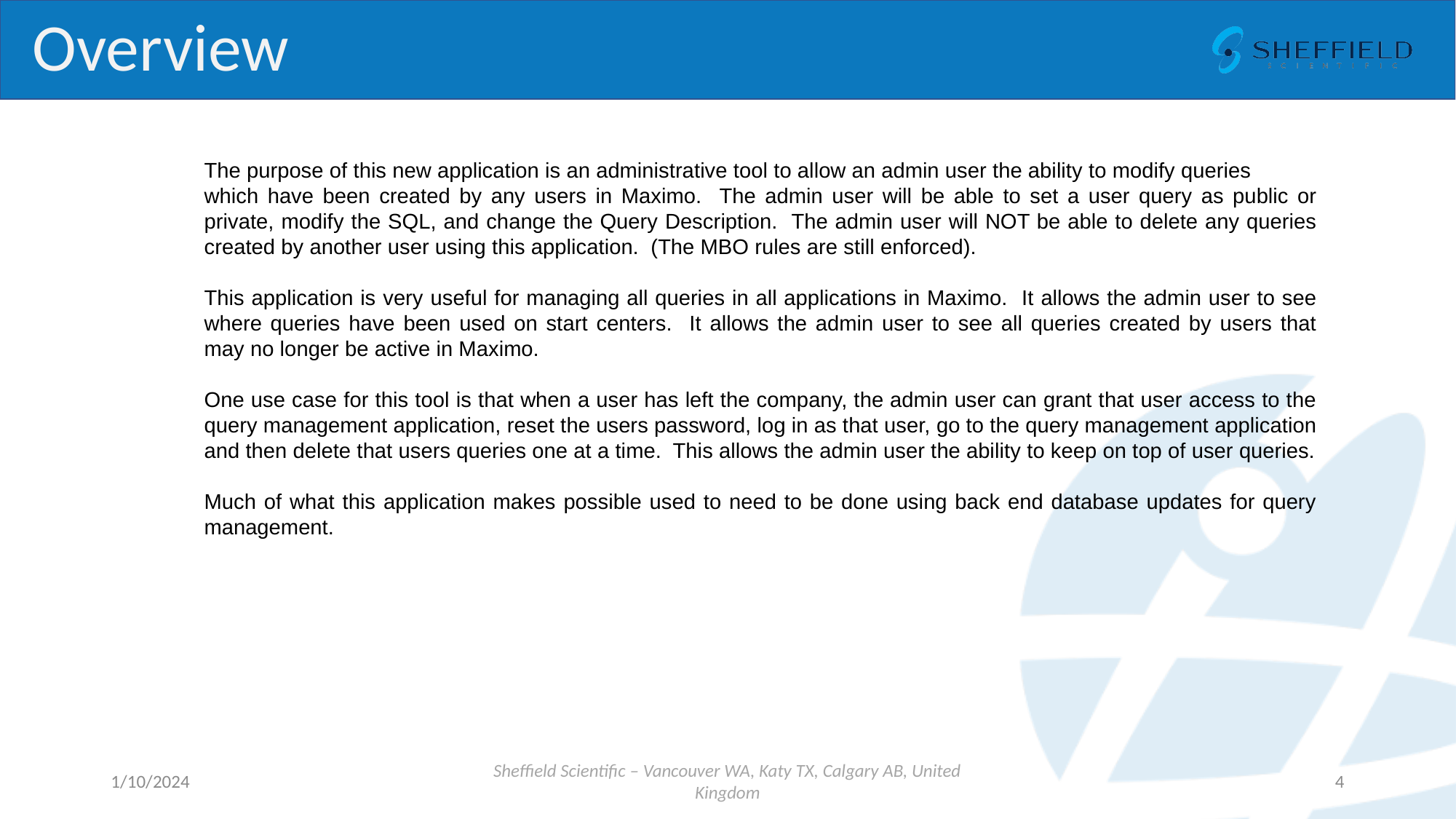

# Overview
The purpose of this new application is an administrative tool to allow an admin user the ability to modify queries
which have been created by any users in Maximo.  The admin user will be able to set a user query as public or
private, modify the SQL, and change the Query Description.  The admin user will NOT be able to delete any queries
created by another user using this application.  (The MBO rules are still enforced).

This application is very useful for managing all queries in all applications in Maximo.  It allows the admin user to see
where queries have been used on start centers.  It allows the admin user to see all queries created by users that
may no longer be active in Maximo.

One use case for this tool is that when a user has left the company, the admin user can grant that user access to the
query management application, reset the users password, log in as that user, go to the query management application
and then delete that users queries one at a time.  This allows the admin user the ability to keep on top of user queries.

Much of what this application makes possible used to need to be done using back end database updates for query
management.
1/10/2024
Sheffield Scientific – Vancouver WA, Katy TX, Calgary AB, United Kingdom
4